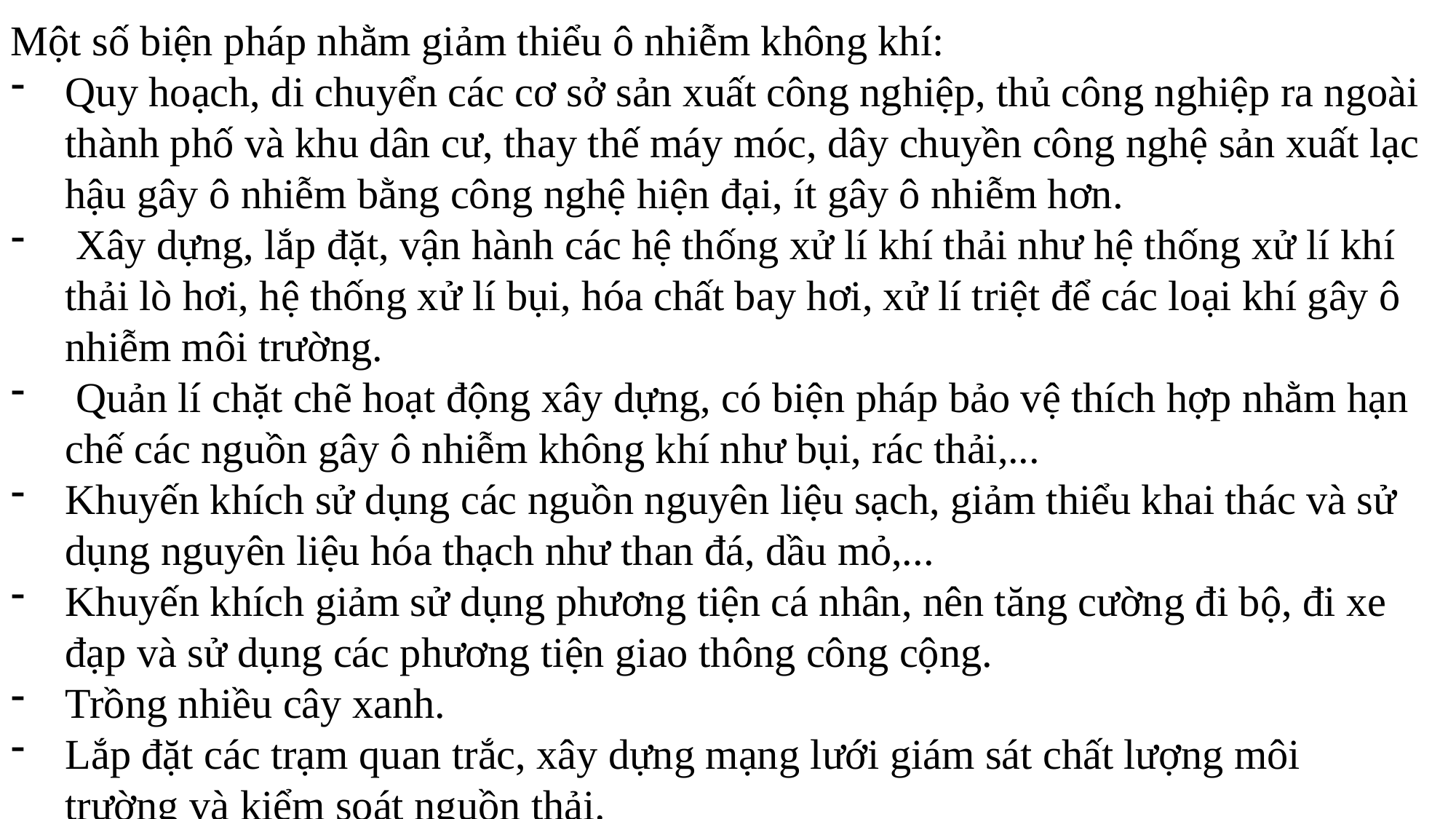

Một số biện pháp nhằm giảm thiểu ô nhiễm không khí:
Quy hoạch, di chuyển các cơ sở sản xuất công nghiệp, thủ công nghiệp ra ngoài thành phố và khu dân cư, thay thế máy móc, dây chuyền công nghệ sản xuất lạc hậu gây ô nhiễm bằng công nghệ hiện đại, ít gây ô nhiễm hơn.
 Xây dựng, lắp đặt, vận hành các hệ thống xử lí khí thải như hệ thống xử lí khí thải lò hơi, hệ thống xử lí bụi, hóa chất bay hơi, xử lí triệt để các loại khí gây ô nhiễm môi trường.
 Quản lí chặt chẽ hoạt động xây dựng, có biện pháp bảo vệ thích hợp nhằm hạn chế các nguồn gây ô nhiễm không khí như bụi, rác thải,...
Khuyến khích sử dụng các nguồn nguyên liệu sạch, giảm thiểu khai thác và sử dụng nguyên liệu hóa thạch như than đá, dầu mỏ,...
Khuyến khích giảm sử dụng phương tiện cá nhân, nên tăng cường đi bộ, đi xe đạp và sử dụng các phương tiện giao thông công cộng.
Trồng nhiều cây xanh.
Lắp đặt các trạm quan trắc, xây dựng mạng lưới giám sát chất lượng môi trường và kiểm soát nguồn thải.